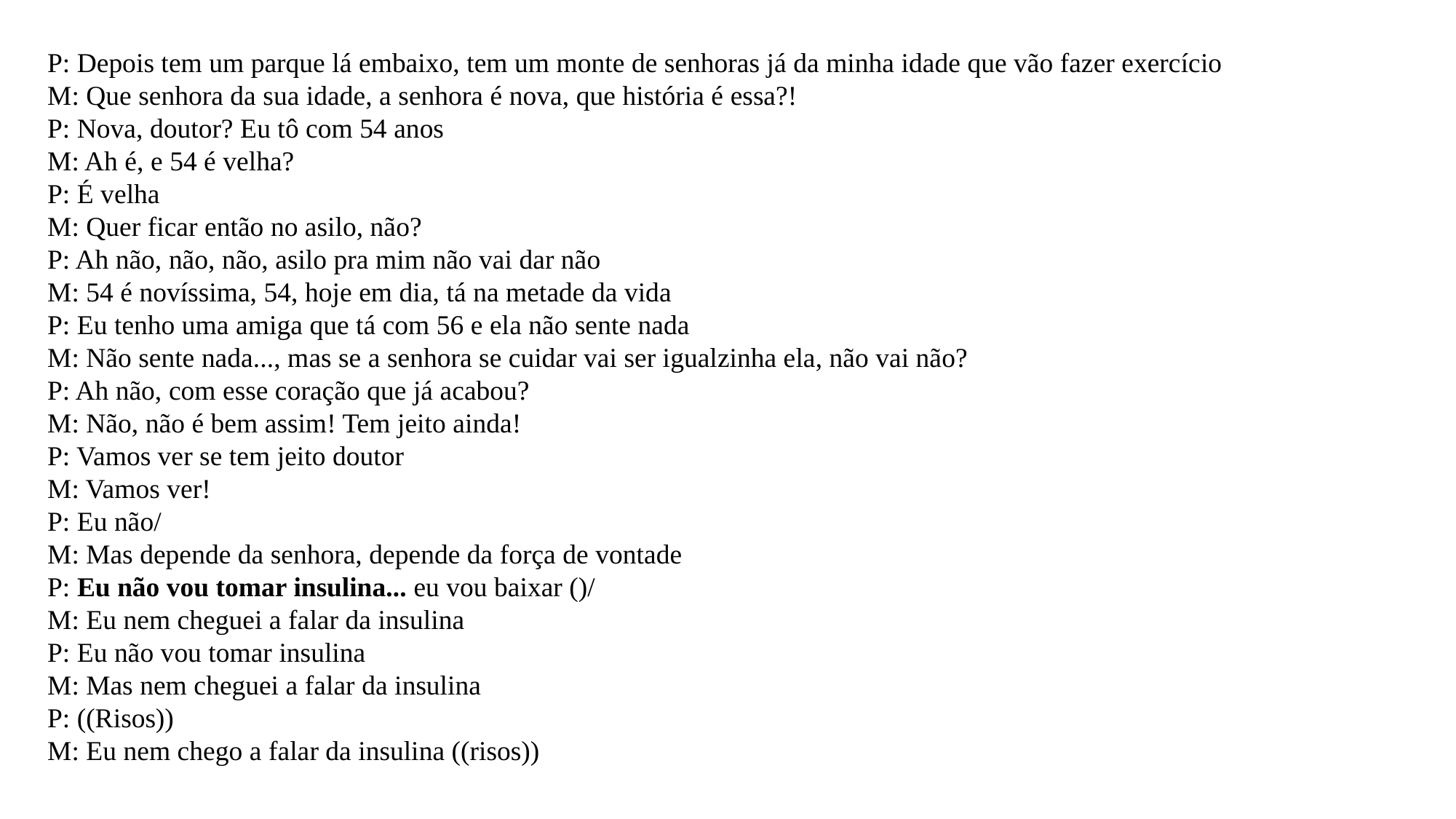

P: Depois tem um parque lá embaixo, tem um monte de senhoras já da minha idade que vão fazer exercício
M: Que senhora da sua idade, a senhora é nova, que história é essa?!
P: Nova, doutor? Eu tô com 54 anos
M: Ah é, e 54 é velha?
P: É velha
M: Quer ficar então no asilo, não?
P: Ah não, não, não, asilo pra mim não vai dar não
M: 54 é novíssima, 54, hoje em dia, tá na metade da vida
P: Eu tenho uma amiga que tá com 56 e ela não sente nada
M: Não sente nada..., mas se a senhora se cuidar vai ser igualzinha ela, não vai não?
P: Ah não, com esse coração que já acabou?
M: Não, não é bem assim! Tem jeito ainda!
P: Vamos ver se tem jeito doutor
M: Vamos ver!
P: Eu não/
M: Mas depende da senhora, depende da força de vontade
P: Eu não vou tomar insulina... eu vou baixar ()/
M: Eu nem cheguei a falar da insulina
P: Eu não vou tomar insulina
M: Mas nem cheguei a falar da insulina
P: ((Risos))
M: Eu nem chego a falar da insulina ((risos))